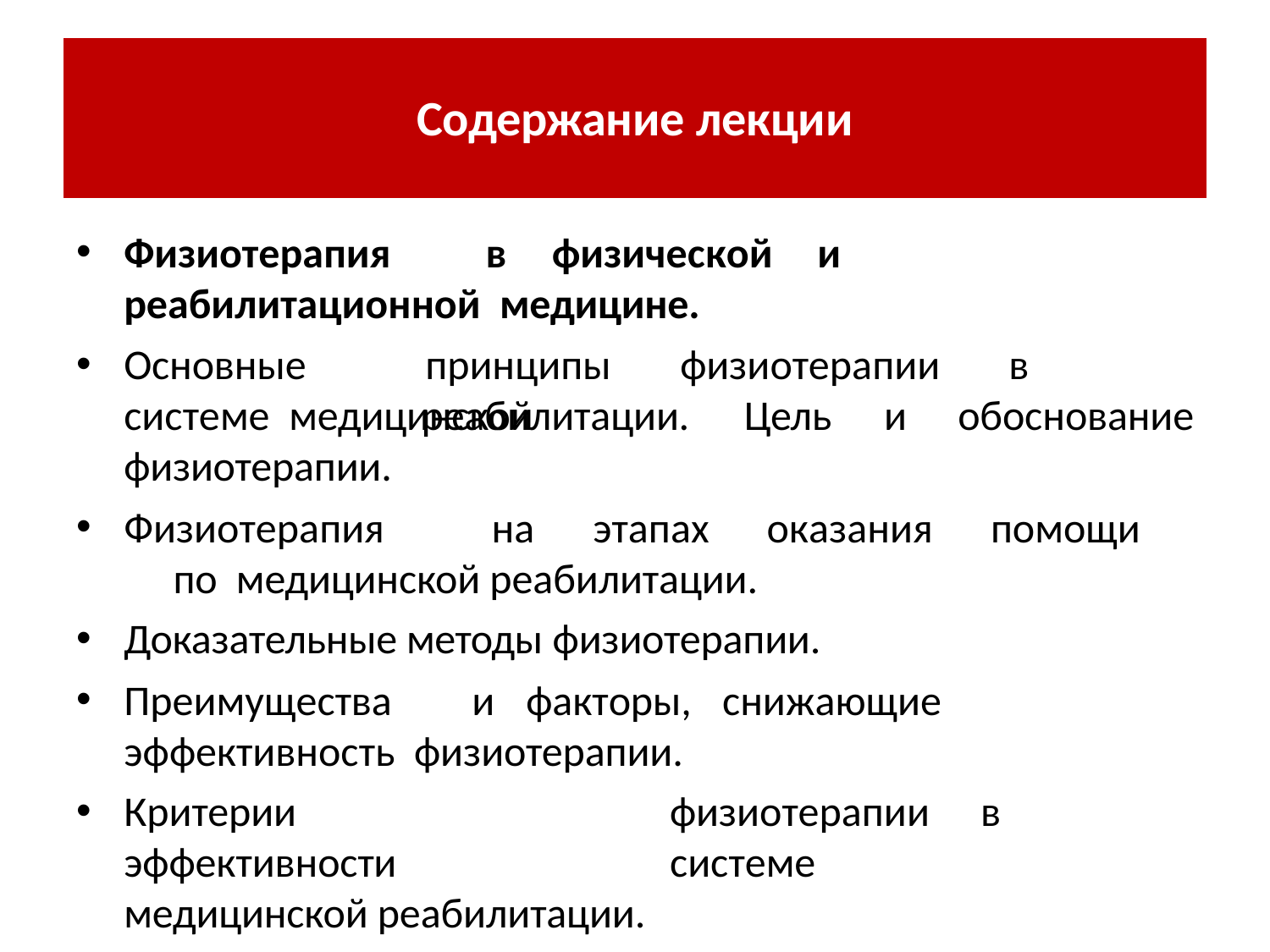

# Содержание лекции
Физиотерапия	в	физической	и	реабилитационной  медицине.
физиотерапии.
Физиотерапия	на	этапах	оказания	помощи	по  медицинской реабилитации.
Доказательные методы физиотерапии.
Преимущества	и	факторы,	снижающие	эффективность  физиотерапии.
Основные	принципы	физиотерапии	в	системе  медицинской
реабилитации.	Цель	и	обоснование
Критерии	эффективности
медицинской реабилитации.
физиотерапии	в	системе